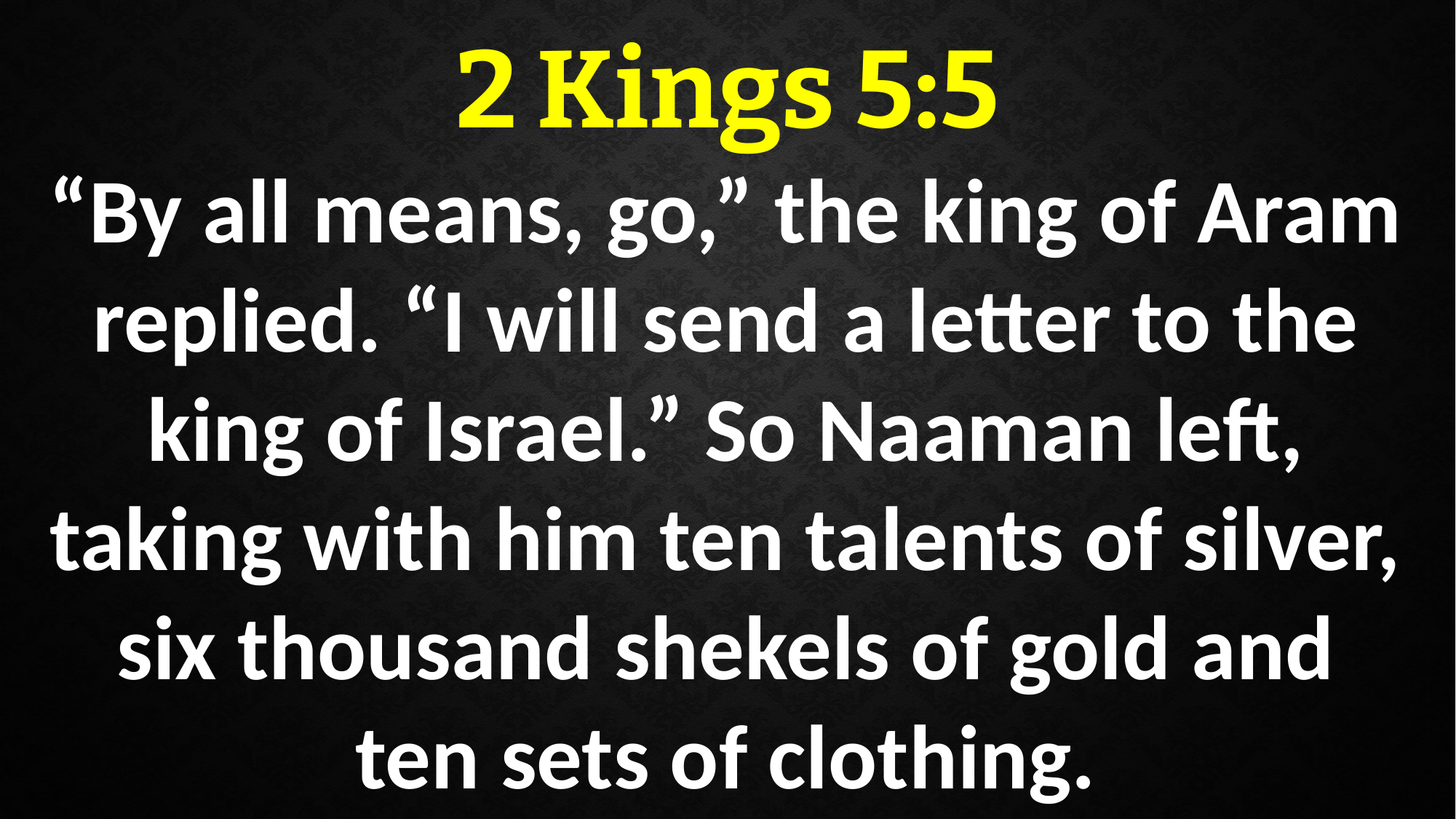

2 Kings 5:5
“By all means, go,” the king of Aram replied. “I will send a letter to the king of Israel.” So Naaman left, taking with him ten talents of silver, six thousand shekels of gold and ten sets of clothing.